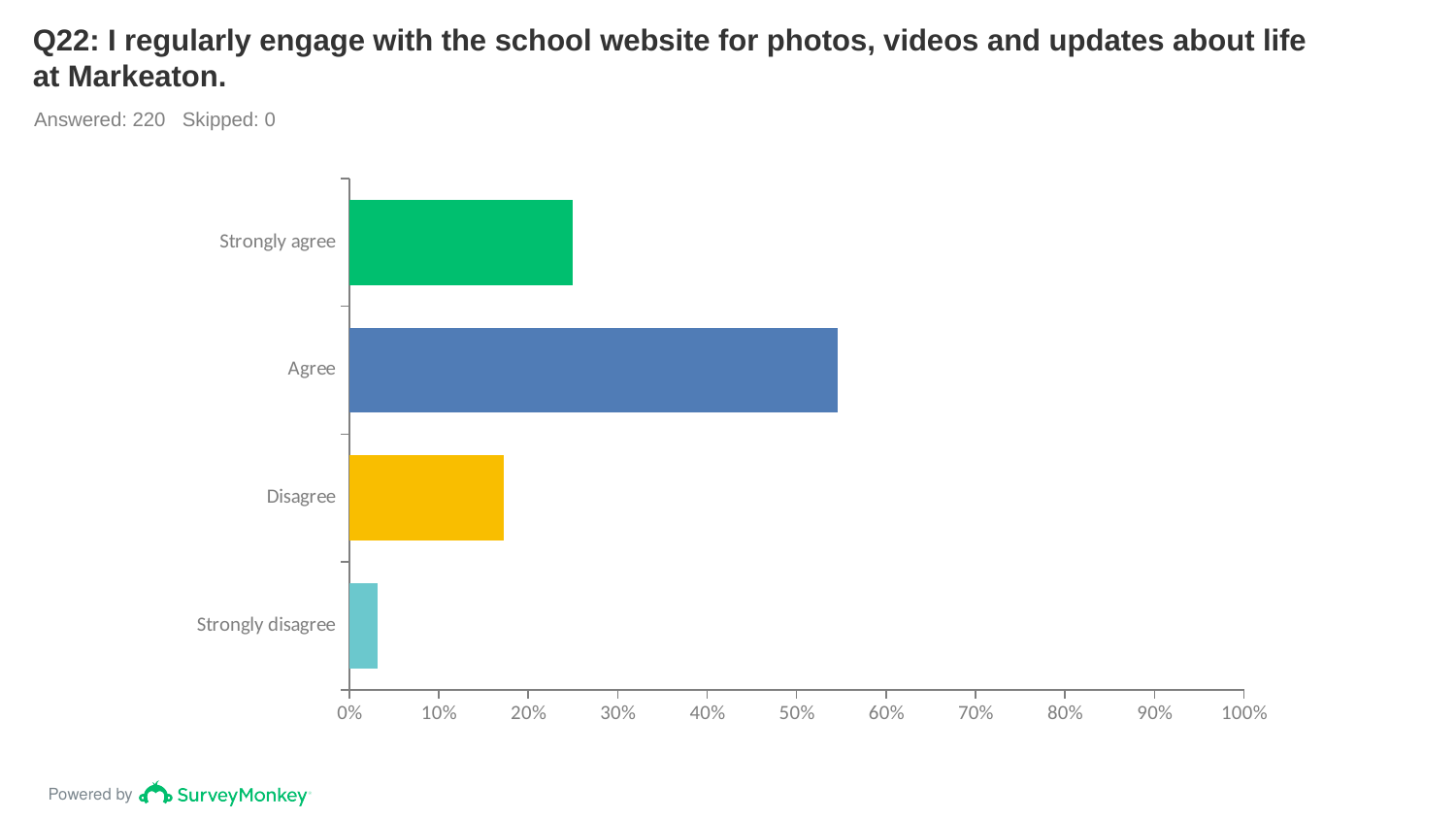

# Q22: I regularly engage with the school website for photos, videos and updates about life at Markeaton.
Answered: 220   Skipped: 0

### Chart

| Category |   |
|---|---|
| Strongly agree | 0.25 |
| Agree | 0.5455 |
| Disagree | 0.1727 |
| Strongly disagree | 0.0318 |